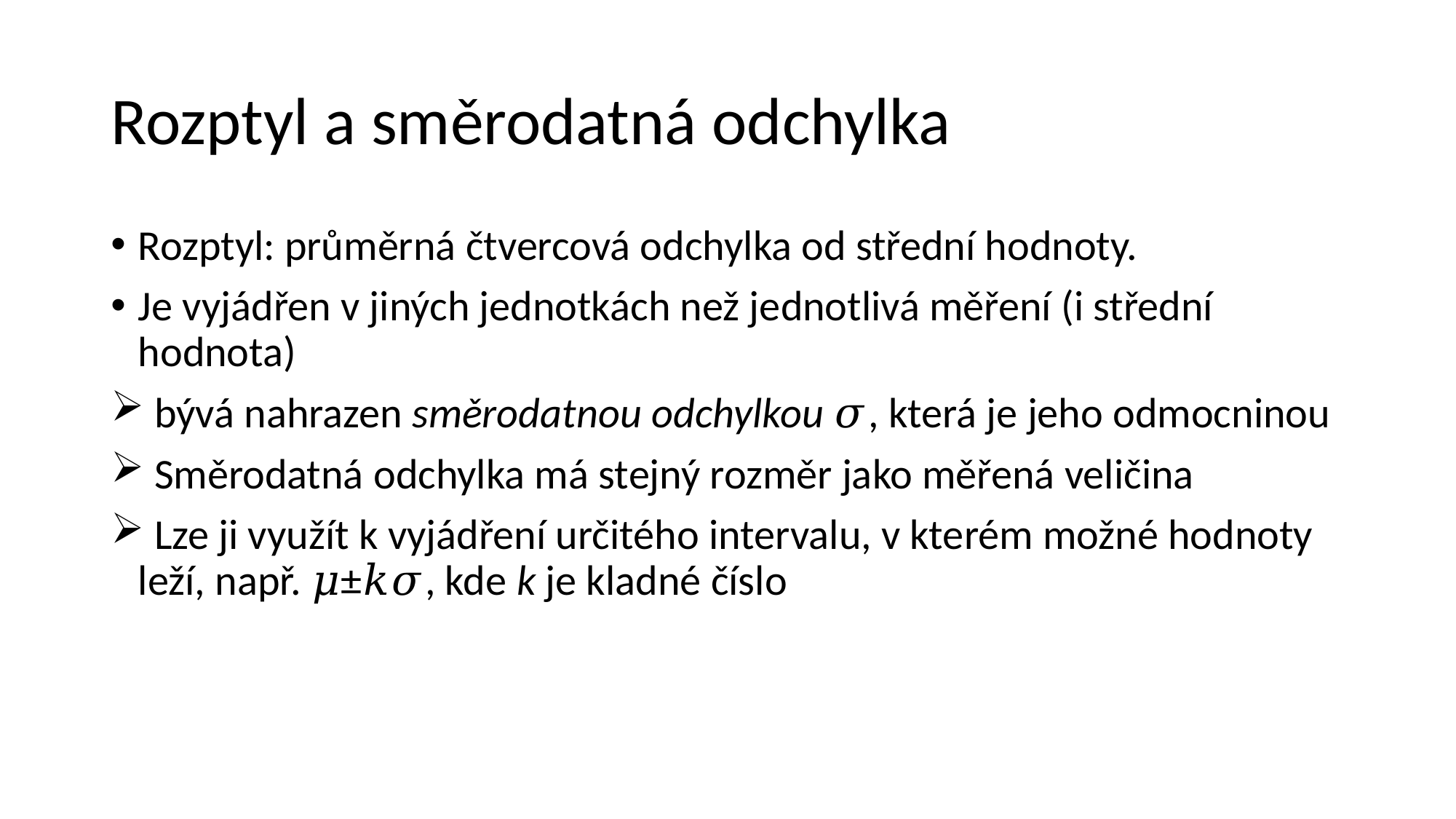

# Rozptyl a směrodatná odchylka
Rozptyl: průměrná čtvercová odchylka od střední hodnoty.
Je vyjádřen v jiných jednotkách než jednotlivá měření (i střední hodnota)
 bývá nahrazen směrodatnou odchylkou 𝜎, která je jeho odmocninou
 Směrodatná odchylka má stejný rozměr jako měřená veličina
 Lze ji využít k vyjádření určitého intervalu, v kterém možné hodnoty leží, např. 𝜇±𝑘𝜎, kde k je kladné číslo